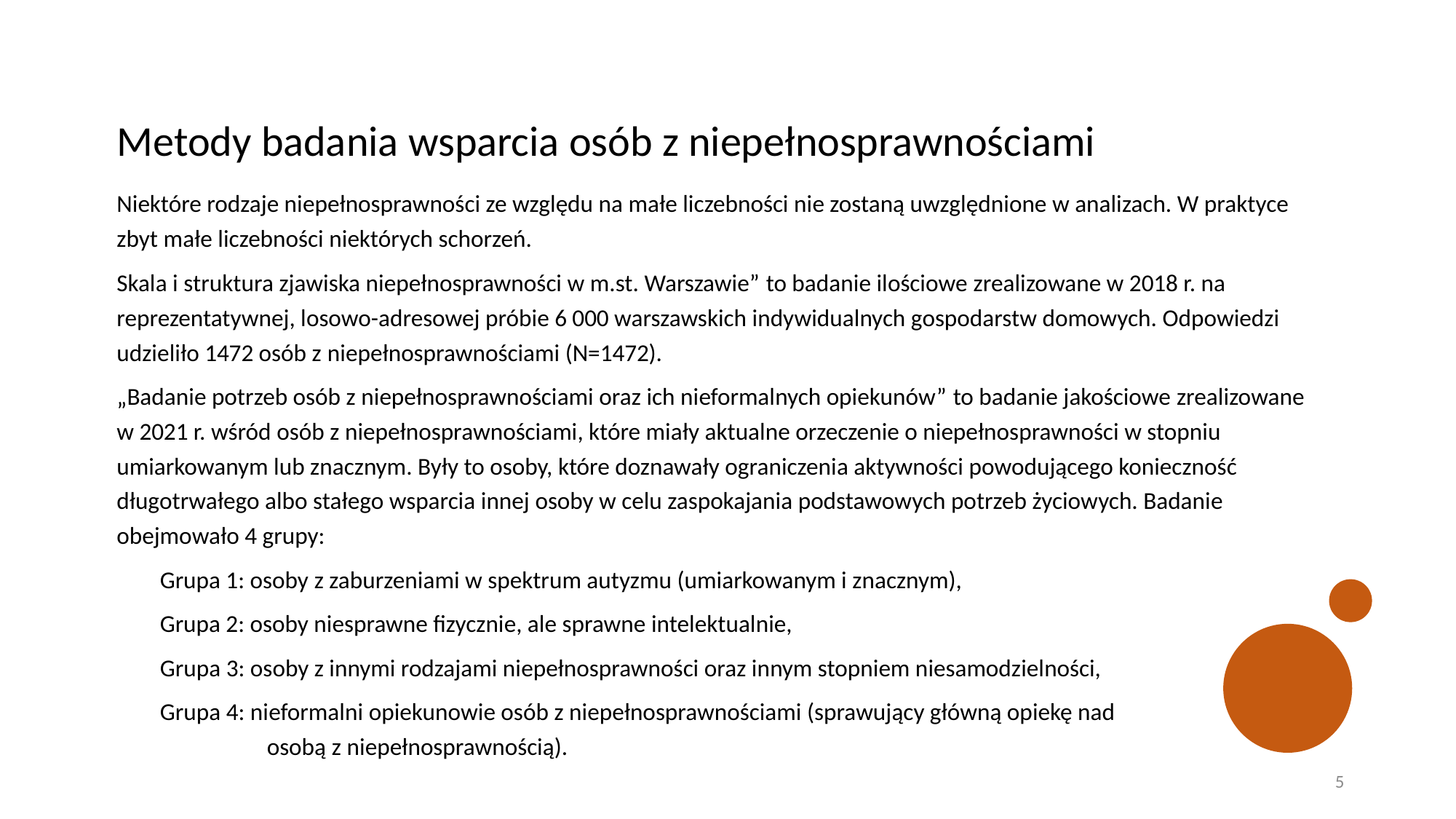

# Metody badania wsparcia osób z niepełnosprawnościami
Niektóre rodzaje niepełnosprawności ze względu na małe liczebności nie zostaną uwzględnione w analizach. W praktyce zbyt małe liczebności niektórych schorzeń.
Skala i struktura zjawiska niepełnosprawności w m.st. Warszawie” to badanie ilościowe zrealizowane w 2018 r. na reprezentatywnej, losowo-adresowej próbie 6 000 warszawskich indywidualnych gospodarstw domowych. Odpowiedzi udzieliło 1472 osób z niepełnosprawnościami (N=1472).
„Badanie potrzeb osób z niepełnosprawnościami oraz ich nieformalnych opiekunów” to badanie jakościowe zrealizowane w 2021 r. wśród osób z niepełnosprawnościami, które miały aktualne orzeczenie o niepełnosprawności w stopniu umiarkowanym lub znacznym. Były to osoby, które doznawały ograniczenia aktywności powodującego konieczność długotrwałego albo stałego wsparcia innej osoby w celu zaspokajania podstawowych potrzeb życiowych. Badanie obejmowało 4 grupy:
Grupa 1: osoby z zaburzeniami w spektrum autyzmu (umiarkowanym i znacznym),
Grupa 2: osoby niesprawne fizycznie, ale sprawne intelektualnie,
Grupa 3: osoby z innymi rodzajami niepełnosprawności oraz innym stopniem niesamodzielności,
Grupa 4: nieformalni opiekunowie osób z niepełnosprawnościami (sprawujący główną opiekę nad osobą z niepełnosprawnością).

5